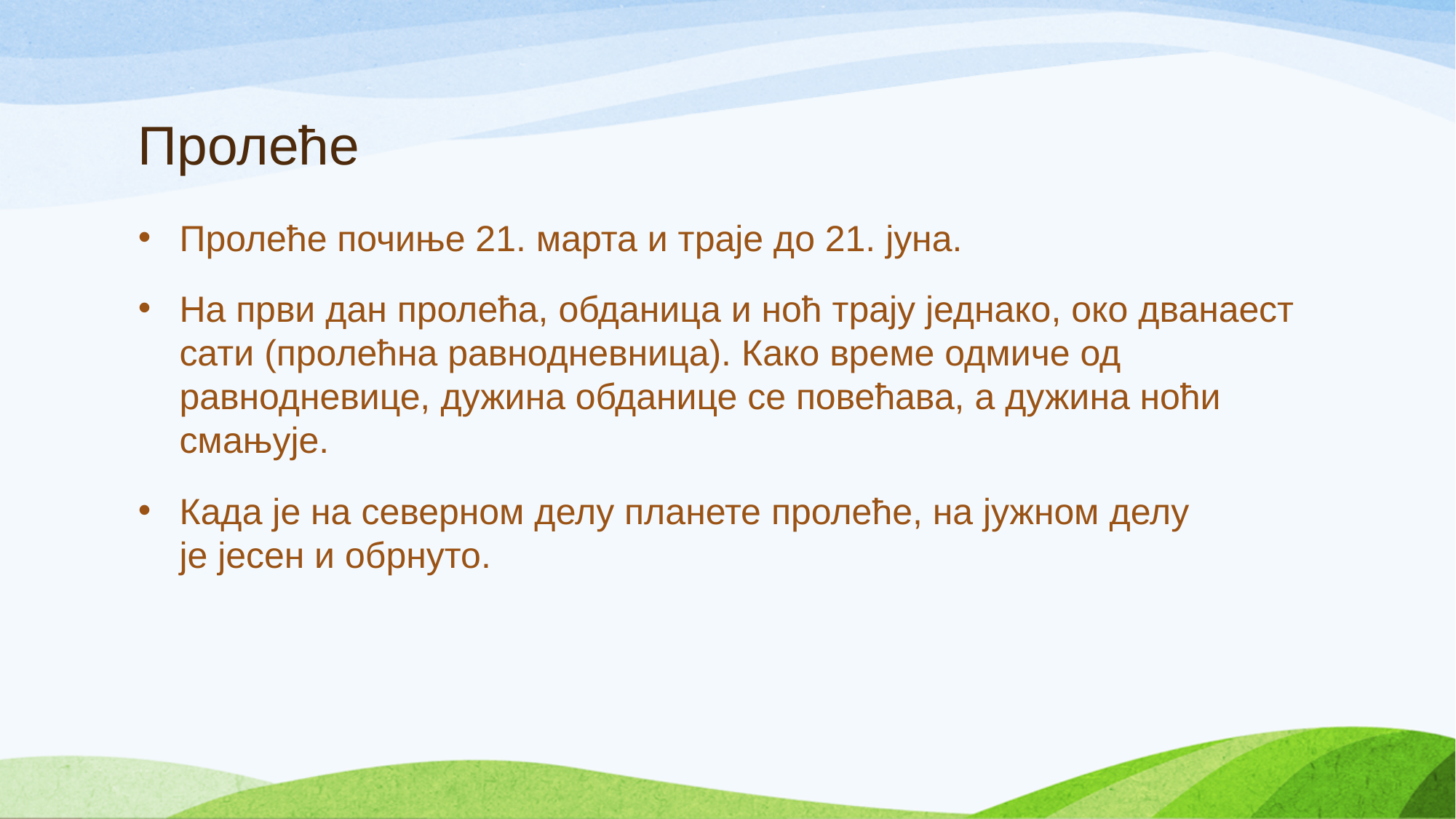

# Пролеће
Пролеће почиње 21. марта и траје до 21. јуна.
На први дан пролећа, обданица и ноћ трају једнако, око дванаест сати (пролећна равнодневница). Како време одмиче од равнодневице, дужина обданице се повећава, а дужина ноћи смањује.
Када је на северном делу планете пролеће, на јужном делу је јесен и обрнуто.